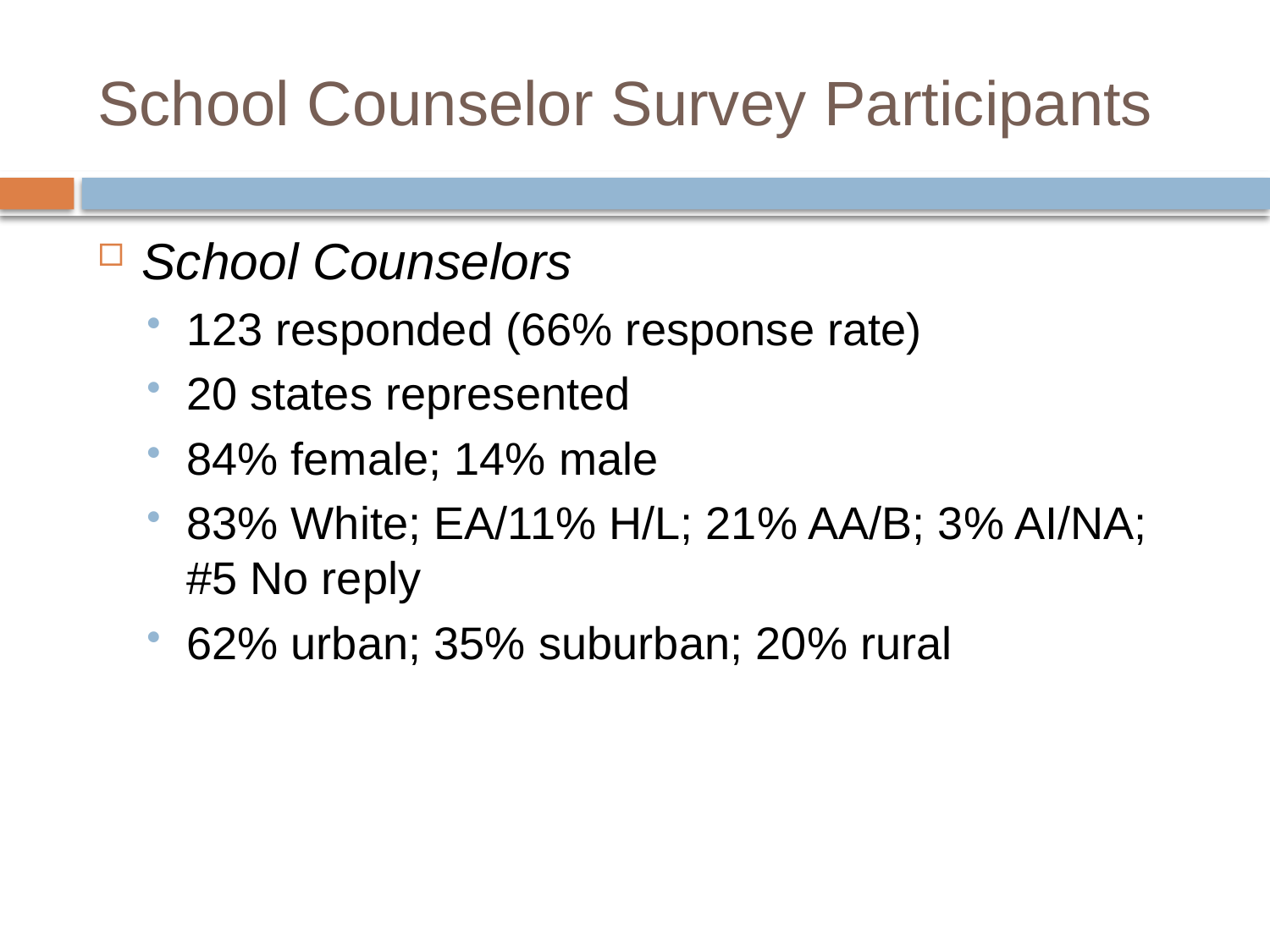

# School Counselor Survey Participants
School Counselors
123 responded (66% response rate)
20 states represented
84% female; 14% male
83% White; EA/11% H/L; 21% AA/B; 3% AI/NA; #5 No reply
62% urban; 35% suburban; 20% rural